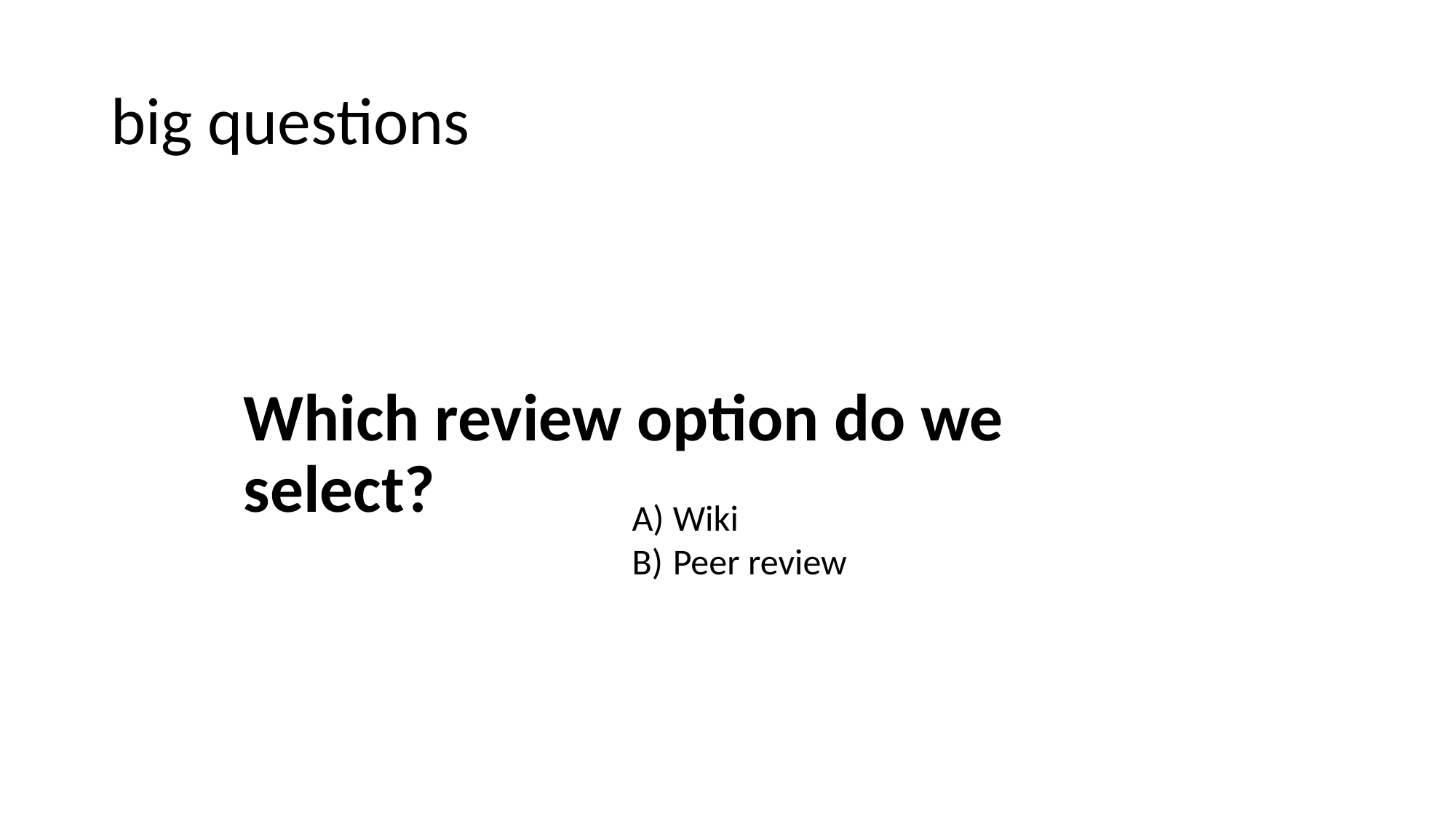

# big questions
Which review option do we select?
Wiki
Peer review